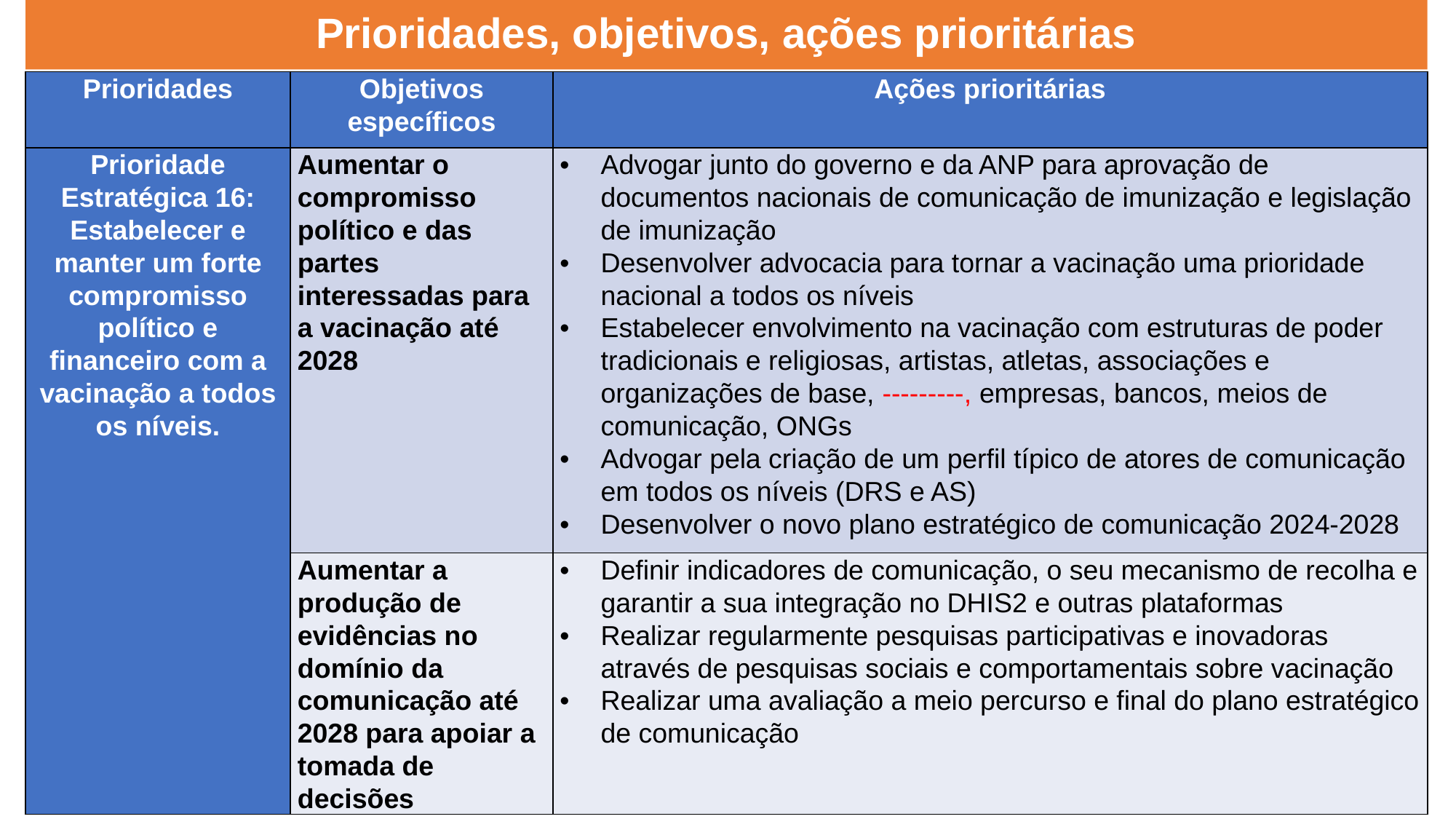

# Prioridades, objetivos, ações prioritárias
| Prioridades | Objetivos específicos | Ações prioritárias |
| --- | --- | --- |
| Prioridade Estratégica 16: Estabelecer e manter um forte compromisso político e financeiro com a vacinação a todos os níveis. | Aumentar o compromisso político e das partes interessadas para a vacinação até 2028 | Advogar junto do governo e da ANP para aprovação de documentos nacionais de comunicação de imunização e legislação de imunização Desenvolver advocacia para tornar a vacinação uma prioridade nacional a todos os níveis Estabelecer envolvimento na vacinação com estruturas de poder tradicionais e religiosas, artistas, atletas, associações e organizações de base, ---------, empresas, bancos, meios de comunicação, ONGs Advogar pela criação de um perfil típico de atores de comunicação em todos os níveis (DRS e AS) Desenvolver o novo plano estratégico de comunicação 2024-2028 |
|  | Aumentar a produção de evidências no domínio da comunicação até 2028 para apoiar a tomada de decisões | Definir indicadores de comunicação, o seu mecanismo de recolha e garantir a sua integração no DHIS2 e outras plataformas Realizar regularmente pesquisas participativas e inovadoras através de pesquisas sociais e comportamentais sobre vacinação Realizar uma avaliação a meio percurso e final do plano estratégico de comunicação |
27